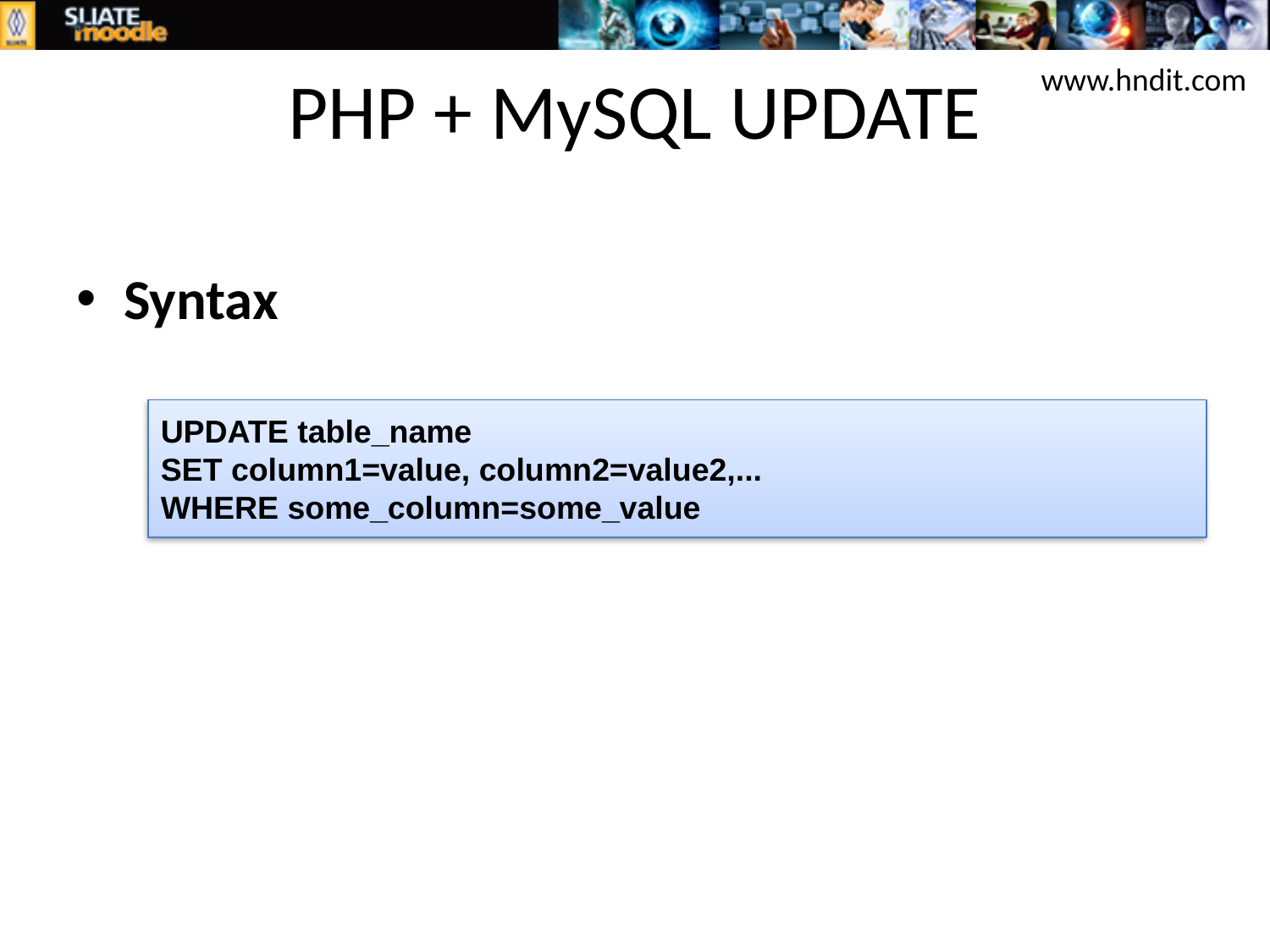

# PHP + MySQL UPDATE
www.hndit.com
Syntax

UPDATE table_name
SET column1=value, column2=value2,...
WHERE some_column=some_value